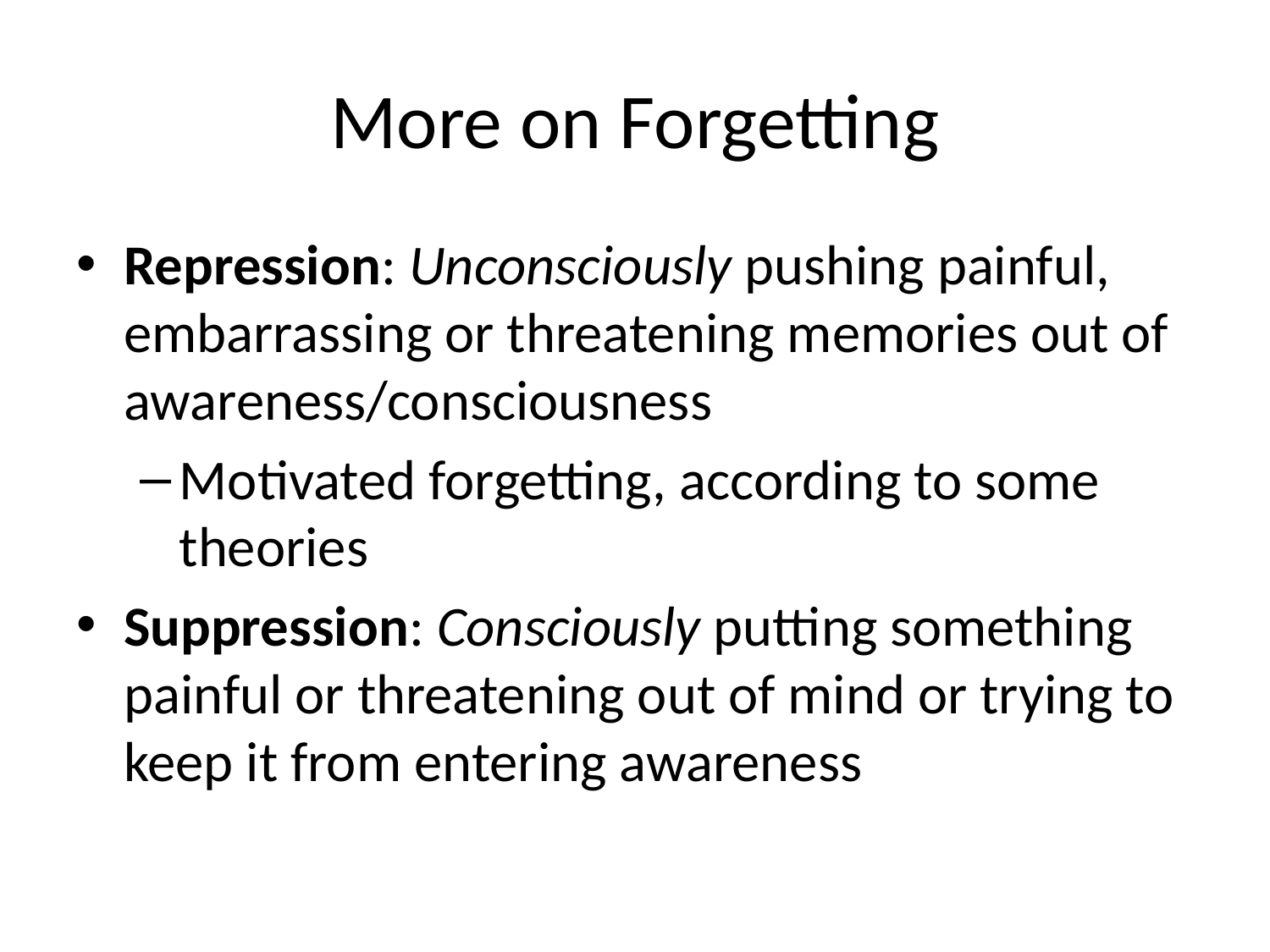

# More on Forgetting
Repression: Unconsciously pushing painful, embarrassing or threatening memories out of awareness/consciousness
Motivated forgetting, according to some theories
Suppression: Consciously putting something painful or threatening out of mind or trying to keep it from entering awareness